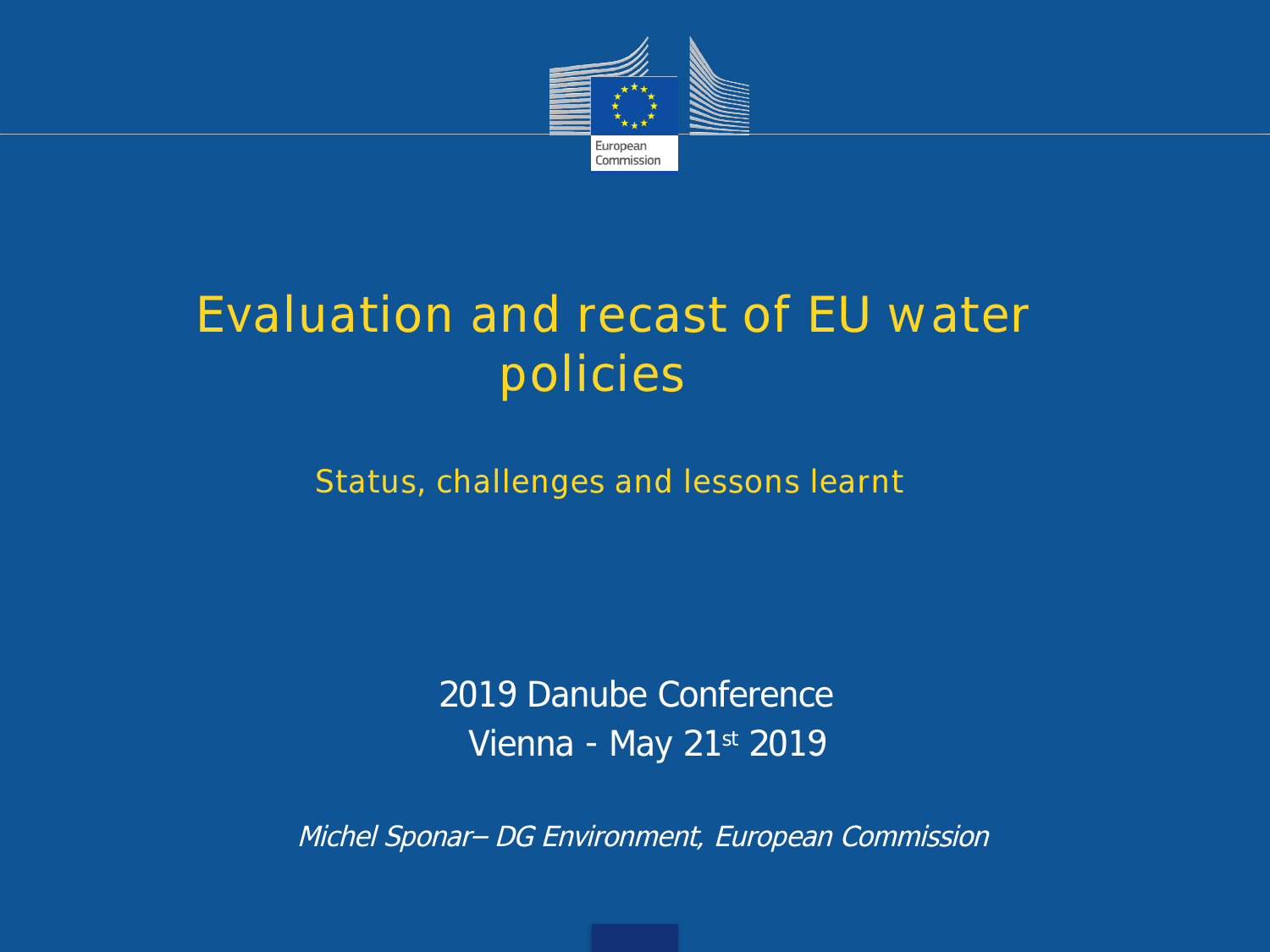

# Evaluation and recast of EU water policies Status, challenges and lessons learnt

2019 Danube Conference
Vienna - May 21st 2019

Michel Sponar– DG Environment, European Commission